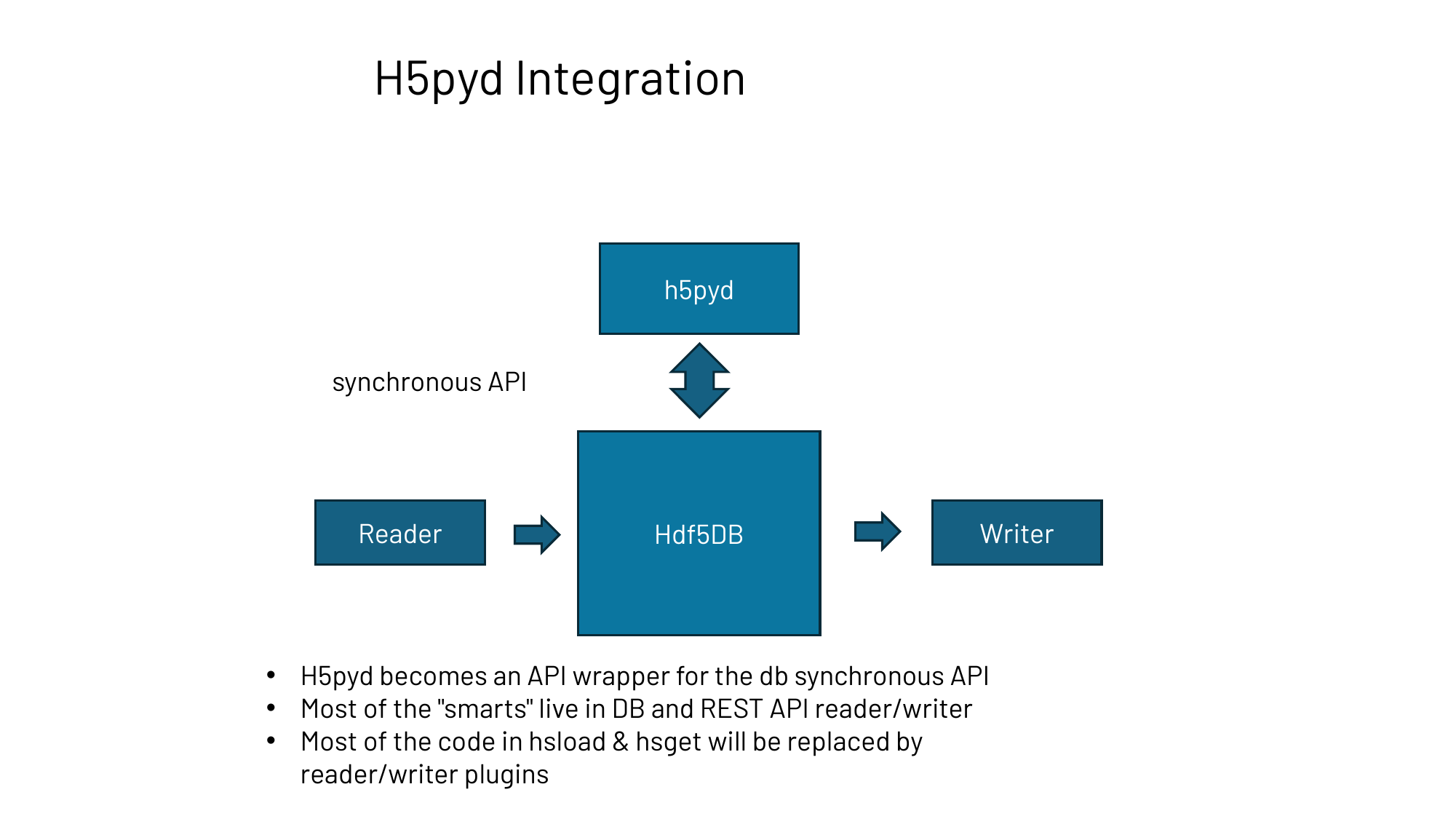

H5pyd Integration
h5pyd

synchronous API
Hdf5DB
Reader
Writer

H5pyd becomes an API wrapper for the db synchronous API
Most of the "smarts" live in DB and REST API reader/writer
Most of the code in hsload & hsget will be replaced by reader/writer plugins